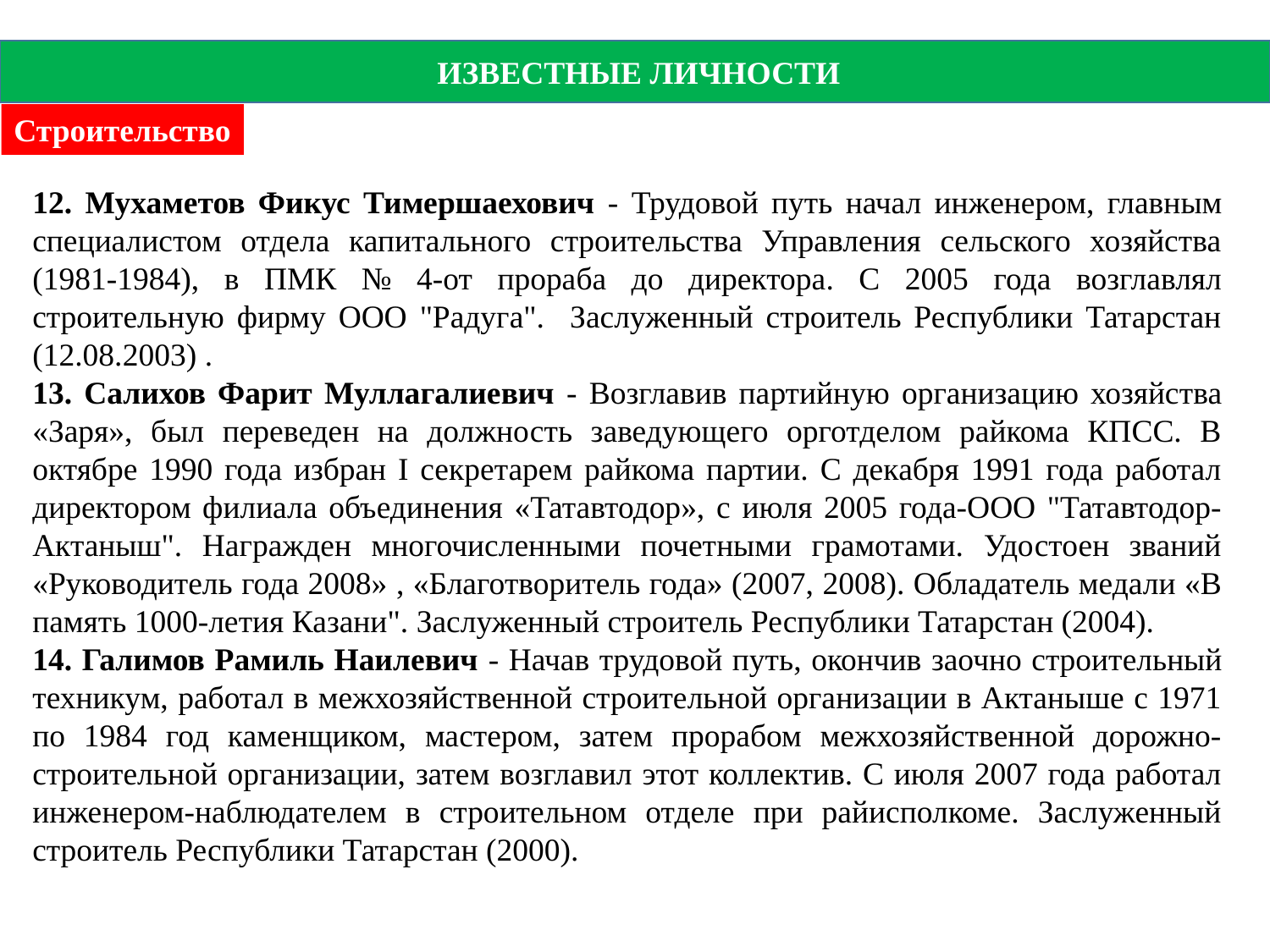

ИЗВЕСТНЫЕ ЛИЧНОСТИ
Строительство
12. Мухаметов Фикус Тимершаехович - Трудовой путь начал инженером, главным специалистом отдела капитального строительства Управления сельского хозяйства (1981-1984), в ПМК № 4-от прораба до директора. С 2005 года возглавлял строительную фирму ООО "Радуга".  Заслуженный строитель Республики Татарстан (12.08.2003) .
13. Салихов Фарит Муллагалиевич - Возглавив партийную организацию хозяйства «Заря», был переведен на должность заведующего орготделом райкома КПСС. В октябре 1990 года избран I секретарем райкома партии. С декабря 1991 года работал директором филиала объединения «Татавтодор», с июля 2005 года-ООО "Татавтодор-Актаныш". Награжден многочисленными почетными грамотами. Удостоен званий «Руководитель года 2008» , «Благотворитель года» (2007, 2008). Обладатель медали «В память 1000-летия Казани". Заслуженный строитель Республики Татарстан (2004).
14. Галимов Рамиль Наилевич - Начав трудовой путь, окончив заочно строительный техникум, работал в межхозяйственной строительной организации в Актаныше с 1971 по 1984 год каменщиком, мастером, затем прорабом межхозяйственной дорожно-строительной организации, затем возглавил этот коллектив. С июля 2007 года работал инженером-наблюдателем в строительном отделе при райисполкоме. Заслуженный строитель Республики Татарстан (2000).